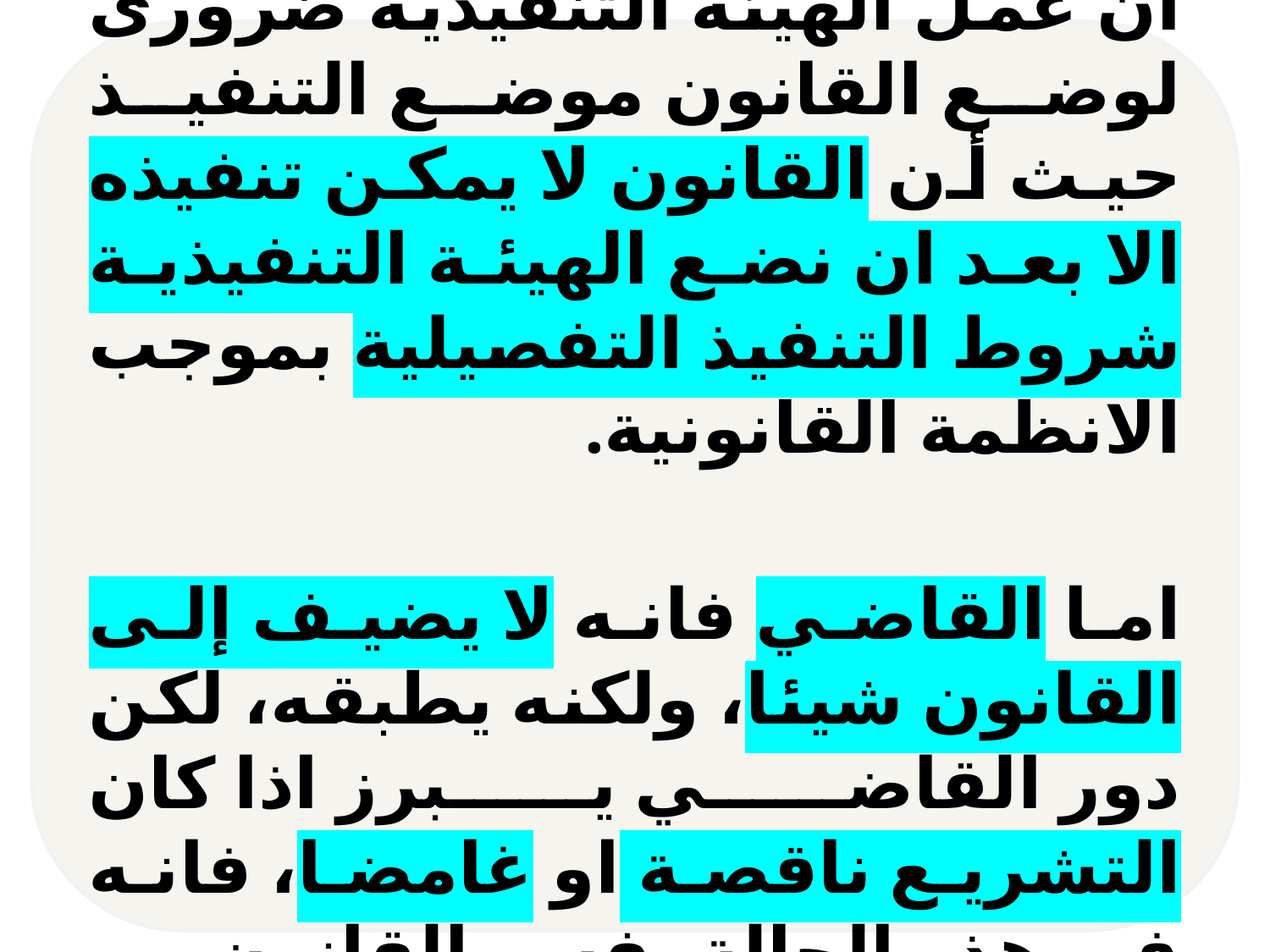

ان عمل الهيئة التنفيذية ضروری لوضع القانون موضع التنفيذ حيث أن القانون لا يمكن تنفيذه الا بعد ان نضع الهيئة التنفيذية شروط التنفيذ التفصيلية بموجب الانظمة القانونية.

اما القاضي فانه لا يضيف إلى القانون شيئا، ولكنه يطبقه، لكن دور القاضي يبرز اذا كان التشريع ناقصة او غامضا، فانه في هذه الحالة يفسر القانون .